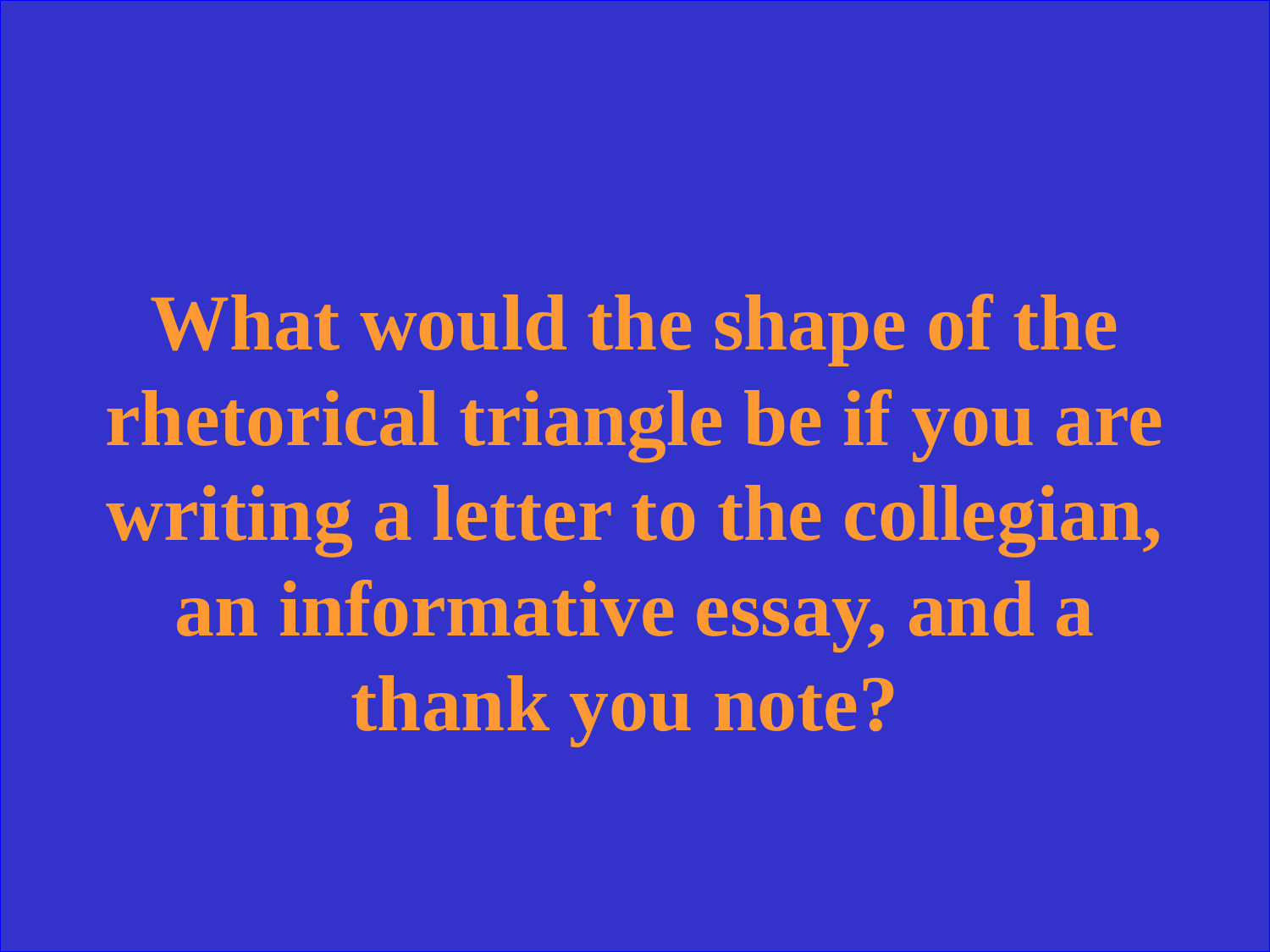

What would the shape of the rhetorical triangle be if you are writing a letter to the collegian, an informative essay, and a thank you note?